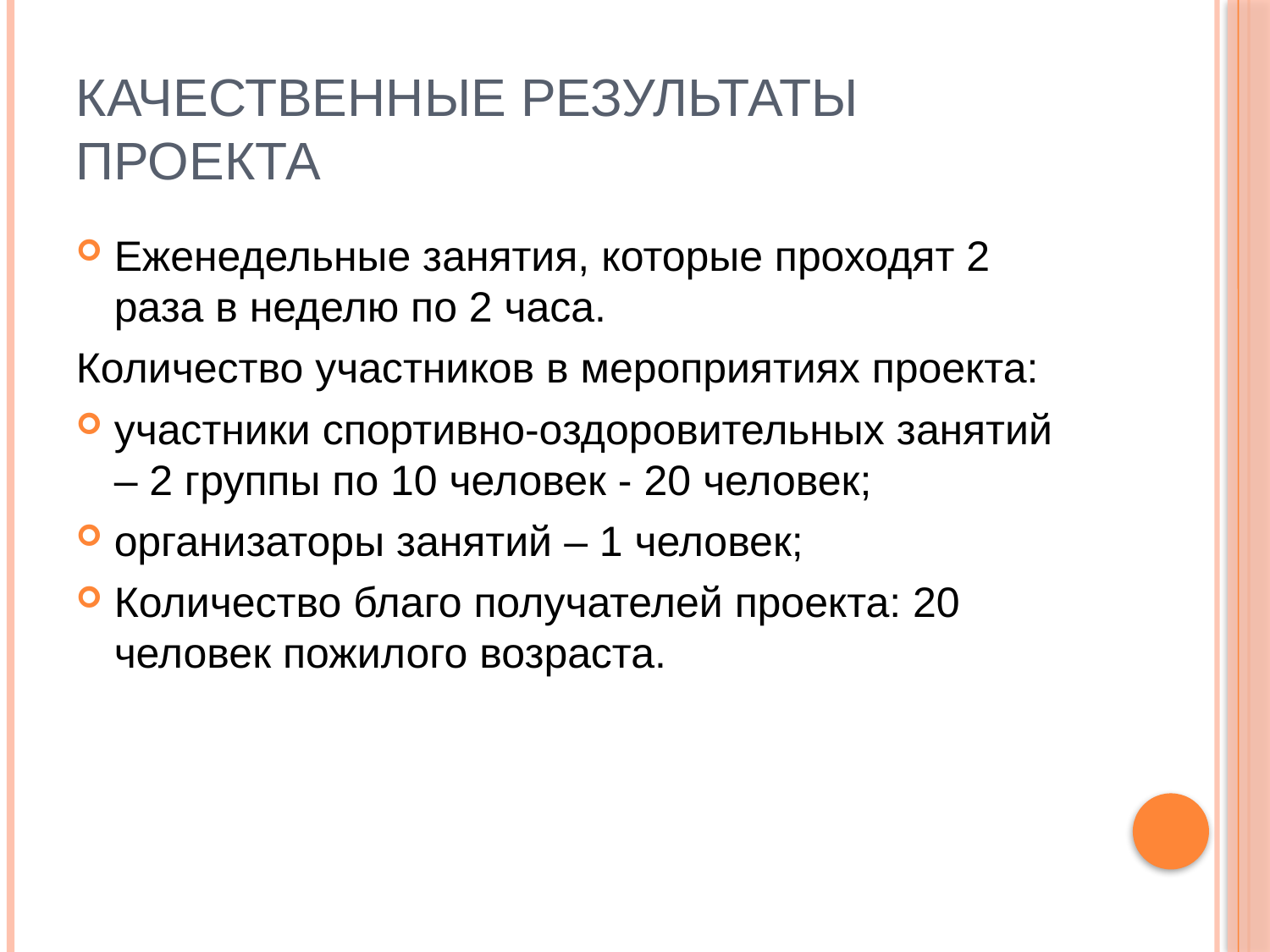

# Качественные результаты проекта
Еженедельные занятия, которые проходят 2 раза в неделю по 2 часа.
Количество участников в мероприятиях проекта:
участники спортивно-оздоровительных занятий – 2 группы по 10 человек - 20 человек;
организаторы занятий – 1 человек;
Количество благо получателей проекта: 20 человек пожилого возраста.